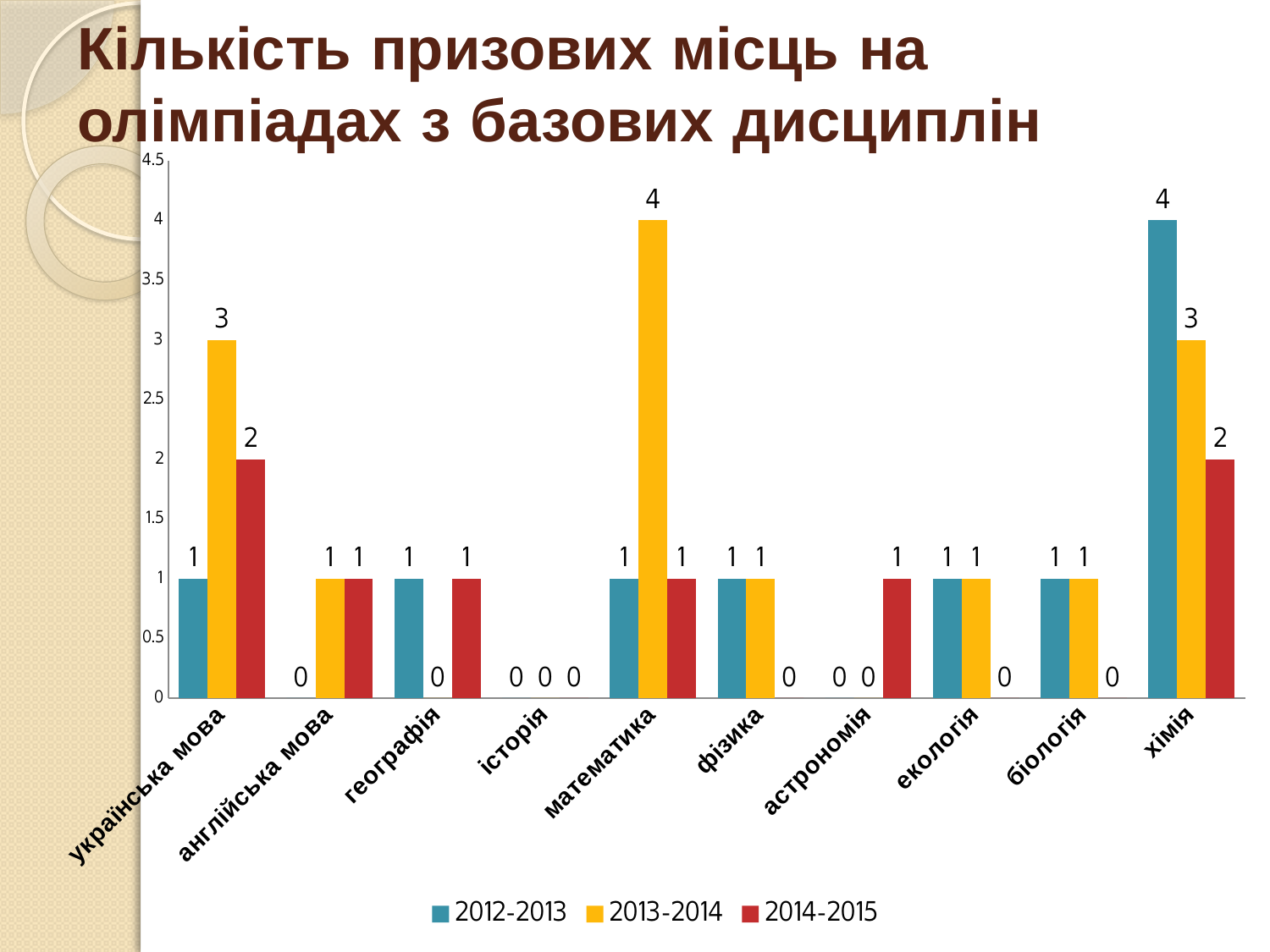

# Кількість призових місць на олімпіадах з базових дисциплін

### Chart

| Category | 2012-2013 | 2013-2014 | 2014-2015 |
|---|---|---|---|
| українська мова | 1.0 | 3.0 | 2.0 |
| англійська мова | 0.0 | 1.0 | 1.0 |
| географія | 1.0 | 0.0 | 1.0 |
| історія | 0.0 | 0.0 | 0.0 |
| математика | 1.0 | 4.0 | 1.0 |
| фізика | 1.0 | 1.0 | 0.0 |
| астрономія | 0.0 | 0.0 | 1.0 |
| екологія | 1.0 | 1.0 | 0.0 |
| біологія | 1.0 | 1.0 | 0.0 |
| хімія | 4.0 | 3.0 | 2.0 |